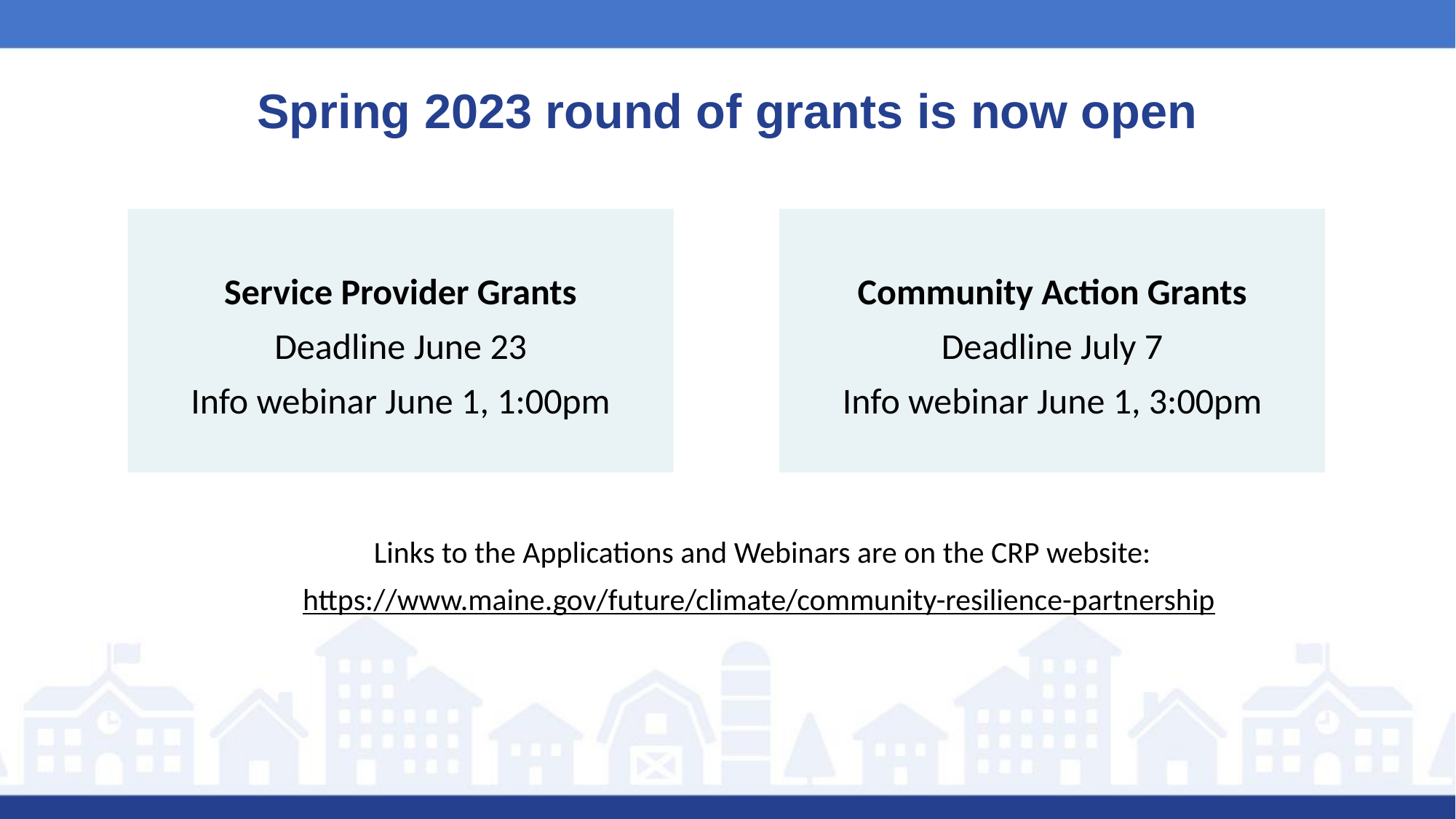

Spring 2023 round of grants is now open

Service Provider Grants
Deadline June 23
Info webinar June 1, 1:00pm

Community Action Grants
Deadline July 7
Info webinar June 1, 3:00pm

Links to the Applications and Webinars are on the CRP website:
https://www.maine.gov/future/climate/community-resilience-partnership